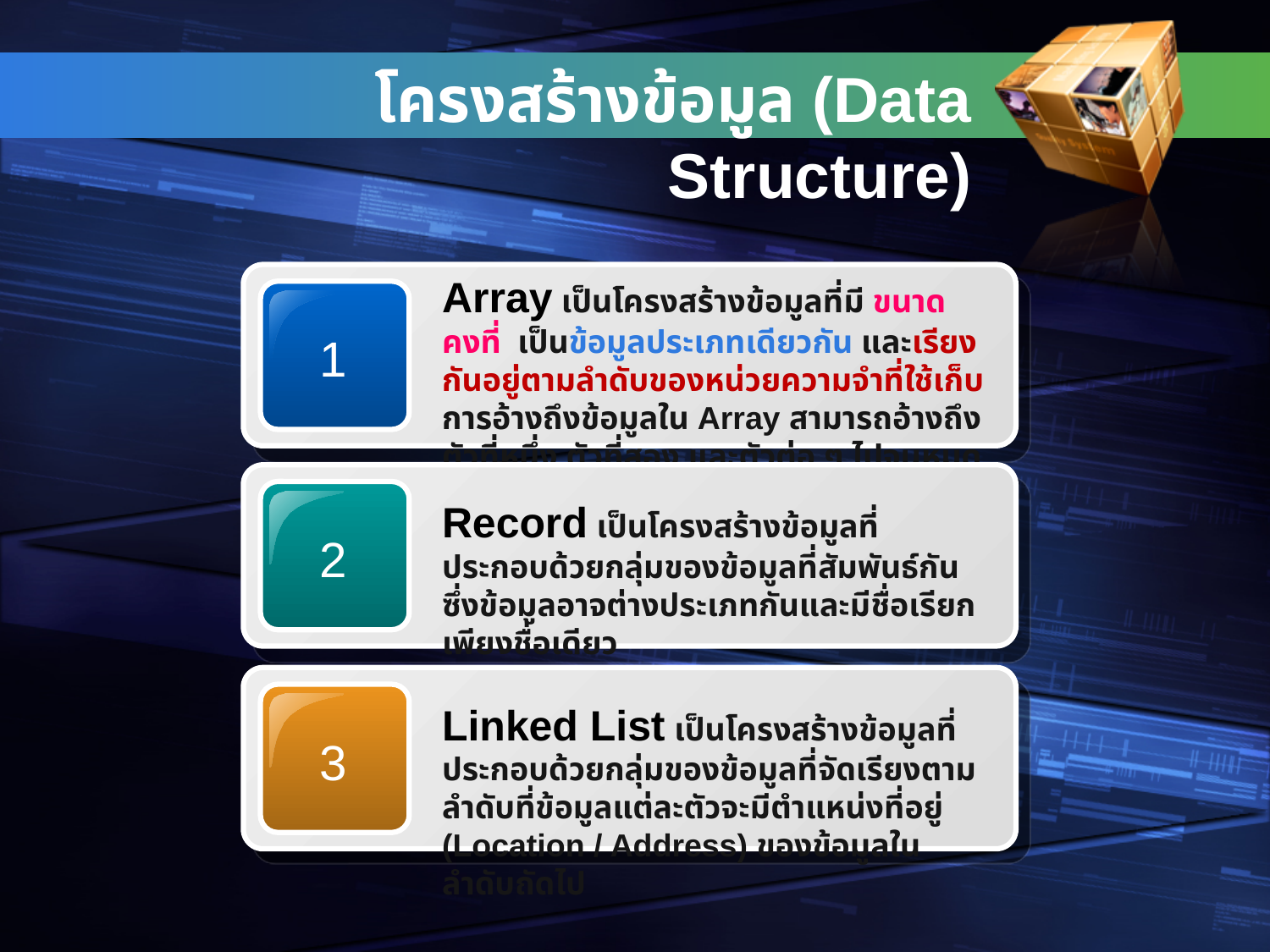

โครงสร้างข้อมูล (Data Structure)

Array เป็นโครงสร้างข้อมูลที่มี ขนาดคงที่  เป็นข้อมูลประเภทเดียวกัน และเรียงกันอยู่ตามลำดับของหน่วยความจำที่ใช้เก็บ การอ้างถึงข้อมูลใน Array สามารถอ้างถึงตัวที่หนึ่ง ตัวที่สอง และตัวต่อ ๆ ไปจนหมด

 1

Record เป็นโครงสร้างข้อมูลที่ประกอบด้วยกลุ่มของข้อมูลที่สัมพันธ์กันซึ่งข้อมูลอาจต่างประเภทกันและมีชื่อเรียกเพียงชื่อเดียว

 2

Linked List เป็นโครงสร้างข้อมูลที่ประกอบด้วยกลุ่มของข้อมูลที่จัดเรียงตามลำดับที่ข้อมูลแต่ละตัวจะมีตำแหน่งที่อยู่ (Location / Address) ของข้อมูลในลำดับถัดไป

3